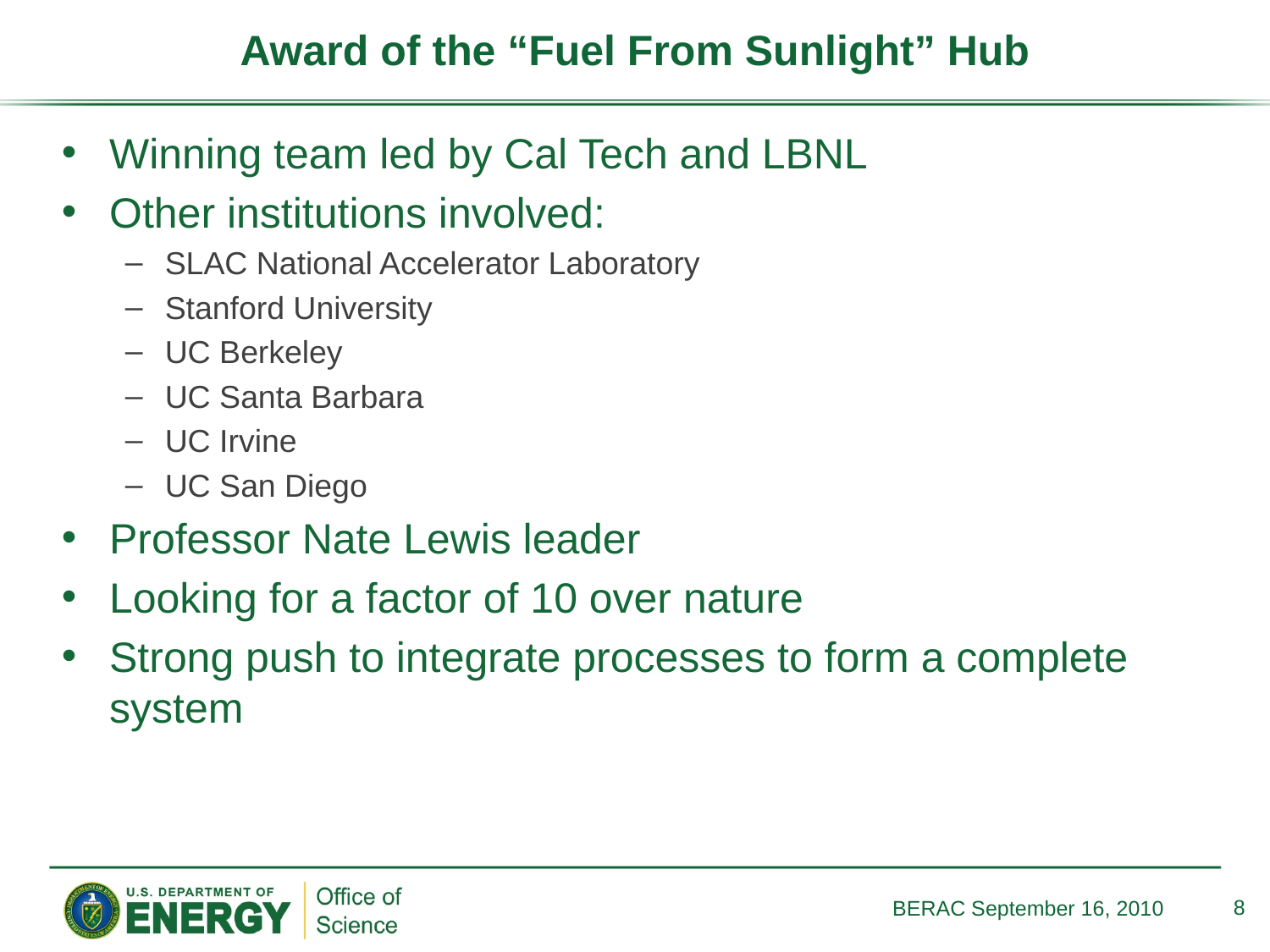

# Award of the “Fuel From Sunlight” Hub
Winning team led by Cal Tech and LBNL
Other institutions involved:
SLAC National Accelerator Laboratory
Stanford University
UC Berkeley
UC Santa Barbara
UC Irvine
UC San Diego
Professor Nate Lewis leader
Looking for a factor of 10 over nature
Strong push to integrate processes to form a complete system
8
BERAC September 16, 2010